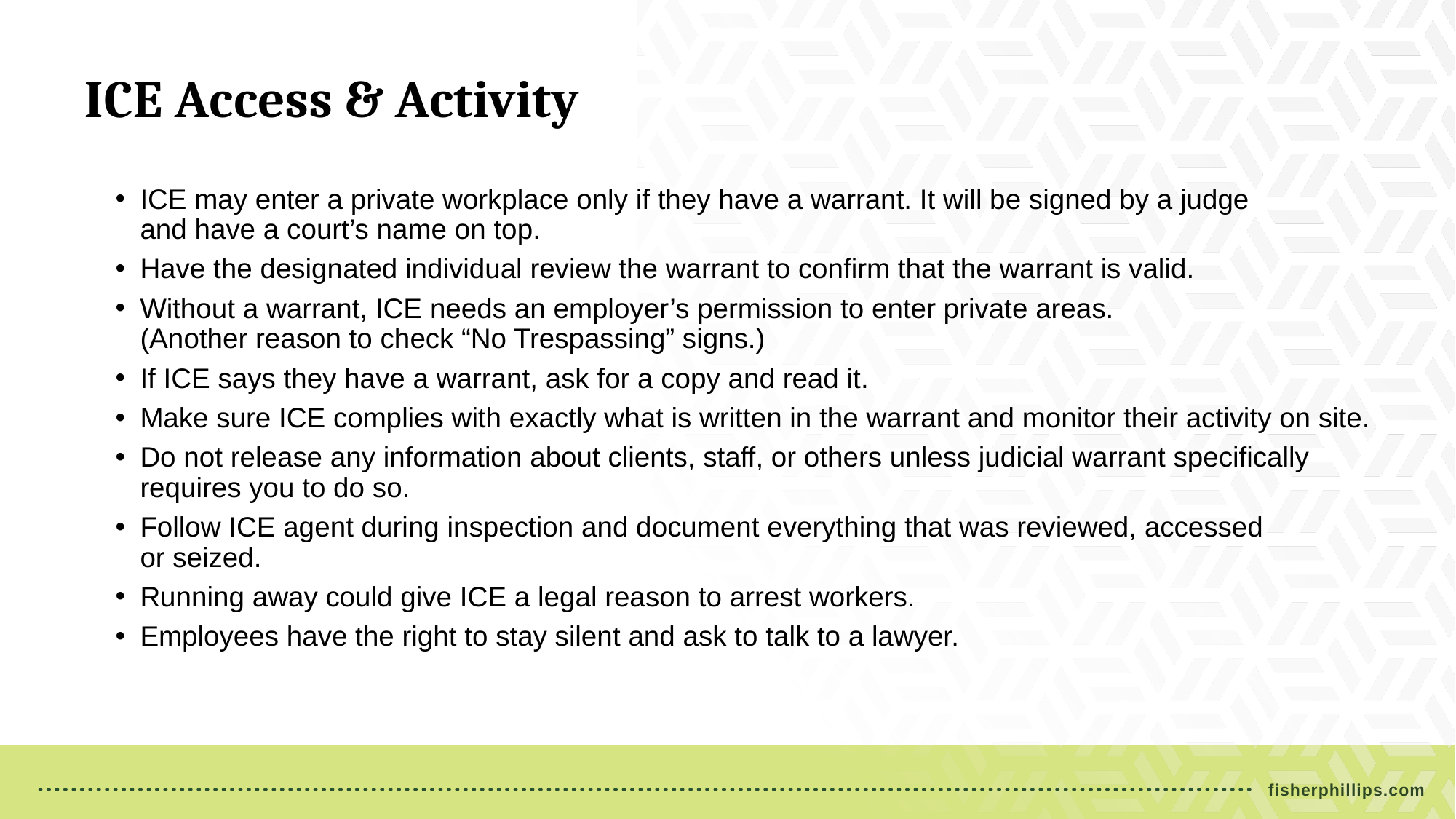

ICE Access & Activity
ICE may enter a private workplace only if they have a warrant. It will be signed by a judge
and have a court’s name on top.
Have the designated individual review the warrant to confirm that the warrant is valid.
Without a warrant, ICE needs an employer’s permission to enter private areas.
(Another reason to check “No Trespassing” signs.)
If ICE says they have a warrant, ask for a copy and read it.
Make sure ICE complies with exactly what is written in the warrant and monitor their activity on site.
Do not release any information about clients, staff, or others unless judicial warrant specifically requires you to do so.
Follow ICE agent during inspection and document everything that was reviewed, accessed
or seized.
Running away could give ICE a legal reason to arrest workers.
Employees have the right to stay silent and ask to talk to a lawyer.